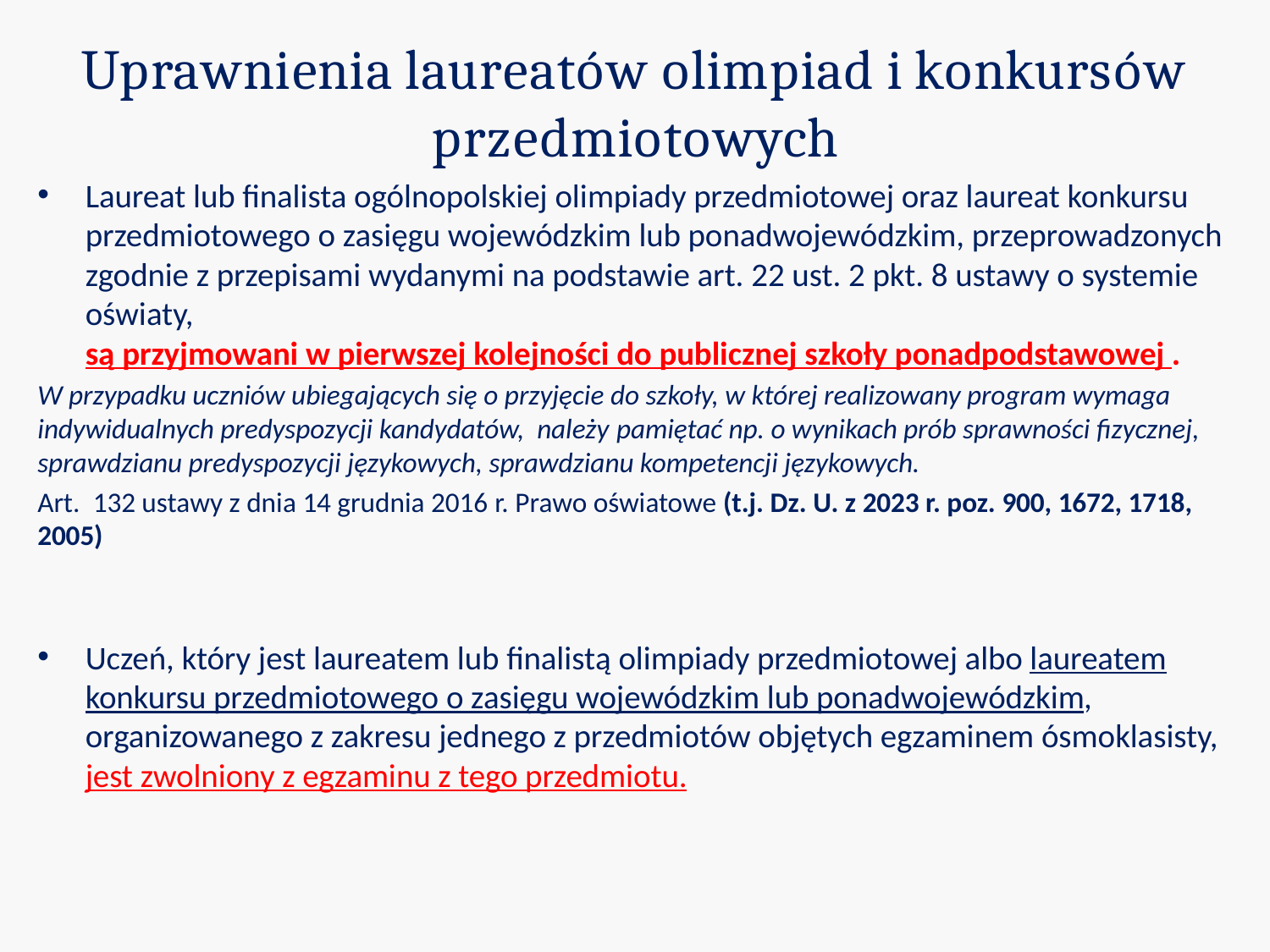

Uprawnienia laureatów olimpiad i konkursów przedmiotowych
Laureat lub finalista ogólnopolskiej olimpiady przedmiotowej oraz laureat konkursu przedmiotowego o zasięgu wojewódzkim lub ponadwojewódzkim, przeprowadzonych zgodnie z przepisami wydanymi na podstawie art. 22 ust. 2 pkt. 8 ustawy o systemie oświaty,
są przyjmowani w pierwszej kolejności do publicznej szkoły ponadpodstawowej .
W przypadku uczniów ubiegających się o przyjęcie do szkoły, w której realizowany program wymaga indywidualnych predyspozycji kandydatów,  należy pamiętać np. o wynikach prób sprawności fizycznej, sprawdzianu predyspozycji językowych, sprawdzianu kompetencji językowych.
Art.  132 ustawy z dnia 14 grudnia 2016 r. Prawo oświatowe (t.j. Dz. U. z 2023 r. poz. 900, 1672, 1718, 2005)

Uczeń, który jest laureatem lub finalistą olimpiady przedmiotowej albo laureatem konkursu przedmiotowego o zasięgu wojewódzkim lub ponadwojewódzkim, organizowanego z zakresu jednego z przedmiotów objętych egzaminem ósmoklasisty, jest zwolniony z egzaminu z tego przedmiotu.